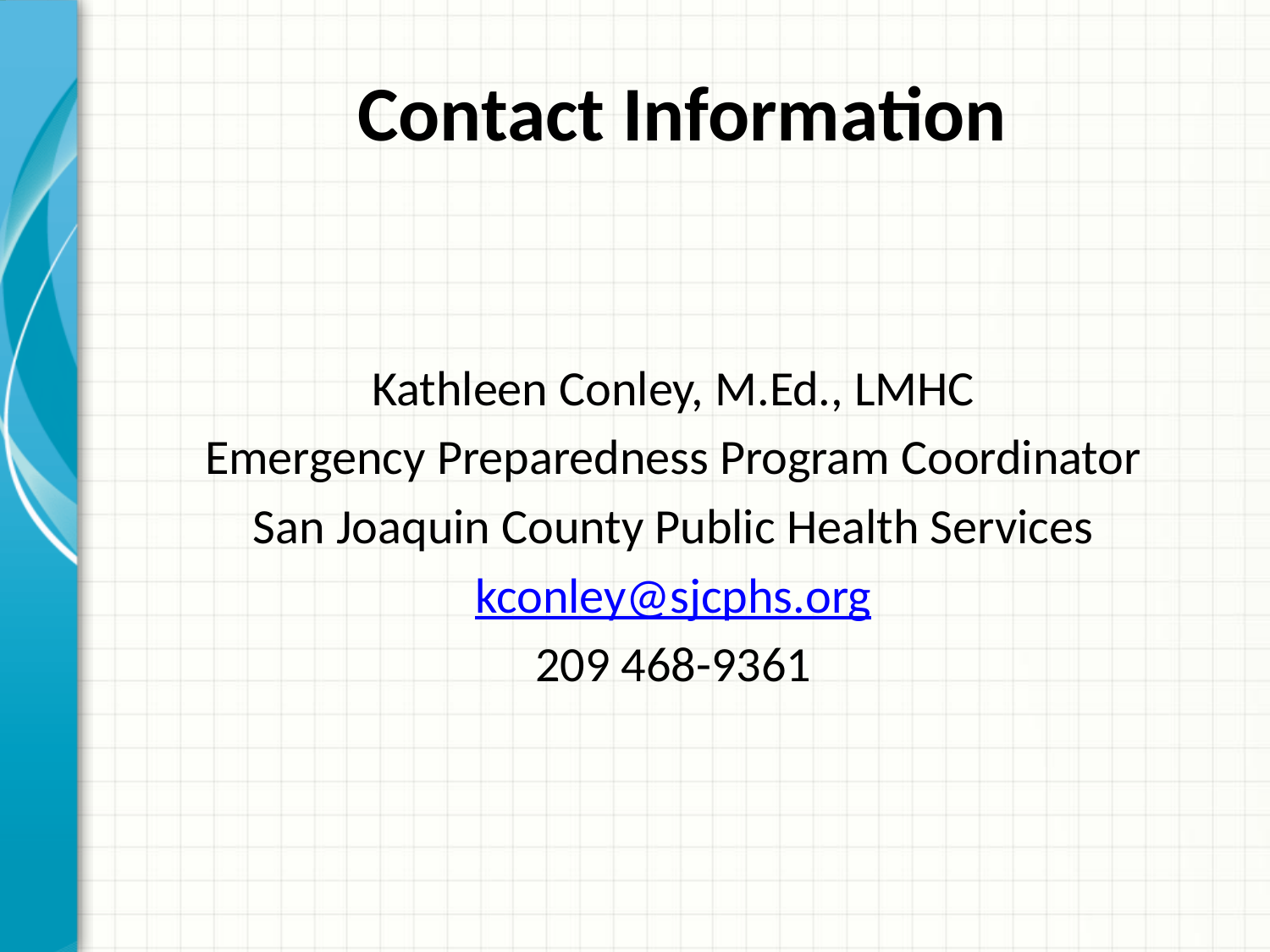

# Contact Information

Kathleen Conley, M.Ed., LMHC
Emergency Preparedness Program Coordinator
San Joaquin County Public Health Services
kconley@sjcphs.org
209 468-9361